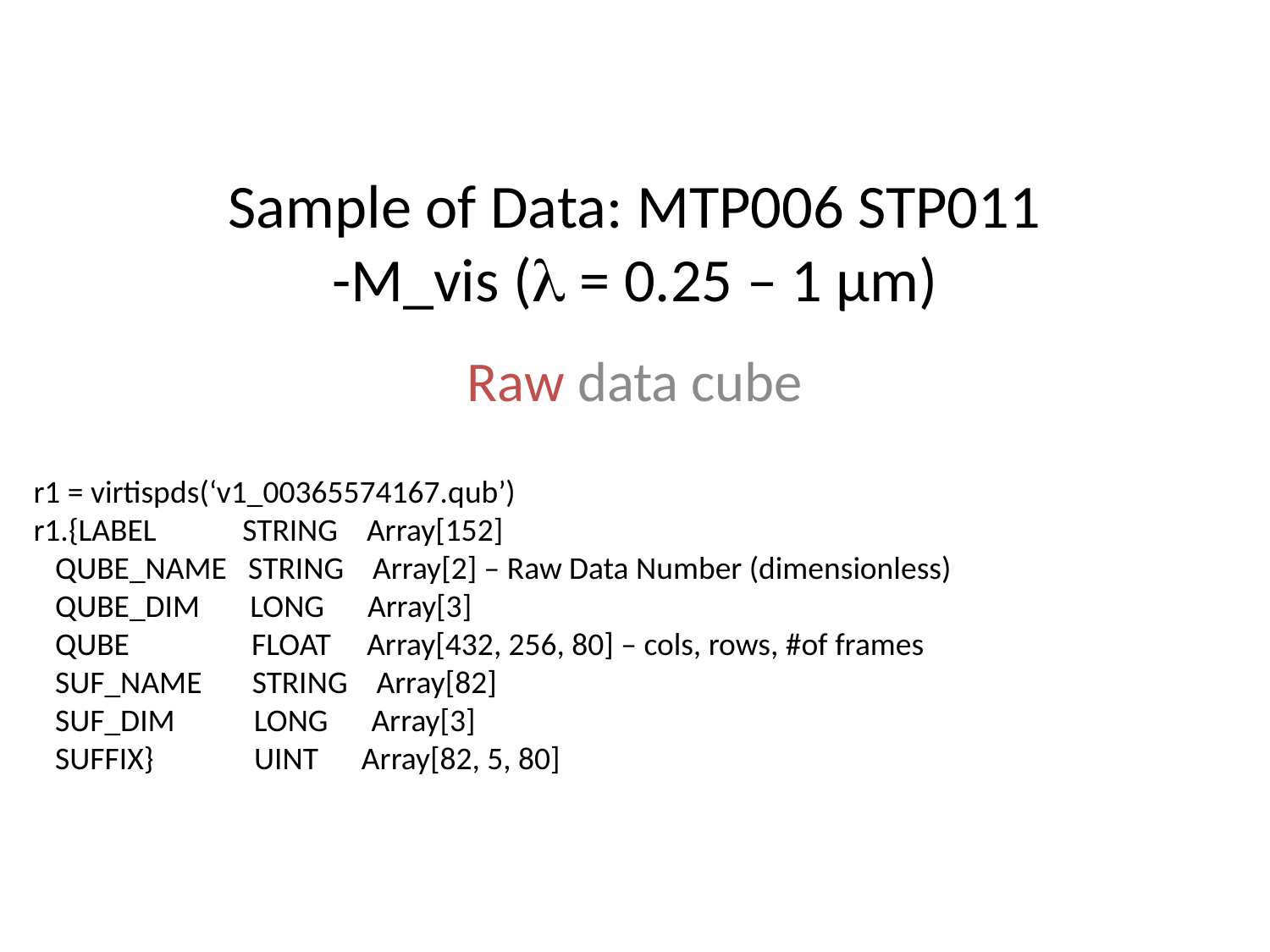

# Sample of Data: MTP006 STP011 -M_vis (λ = 0.25 – 1 µm)
Raw data cube
r1 = virtispds(‘v1_00365574167.qub’)
r1.{LABEL            STRING    Array[152]
   QUBE_NAME   STRING    Array[2] – Raw Data Number (dimensionless)
   QUBE_DIM       LONG      Array[3]
   QUBE                 FLOAT     Array[432, 256, 80] – cols, rows, #of frames
   SUF_NAME       STRING    Array[82]
   SUF_DIM           LONG      Array[3]
   SUFFIX}              UINT      Array[82, 5, 80]